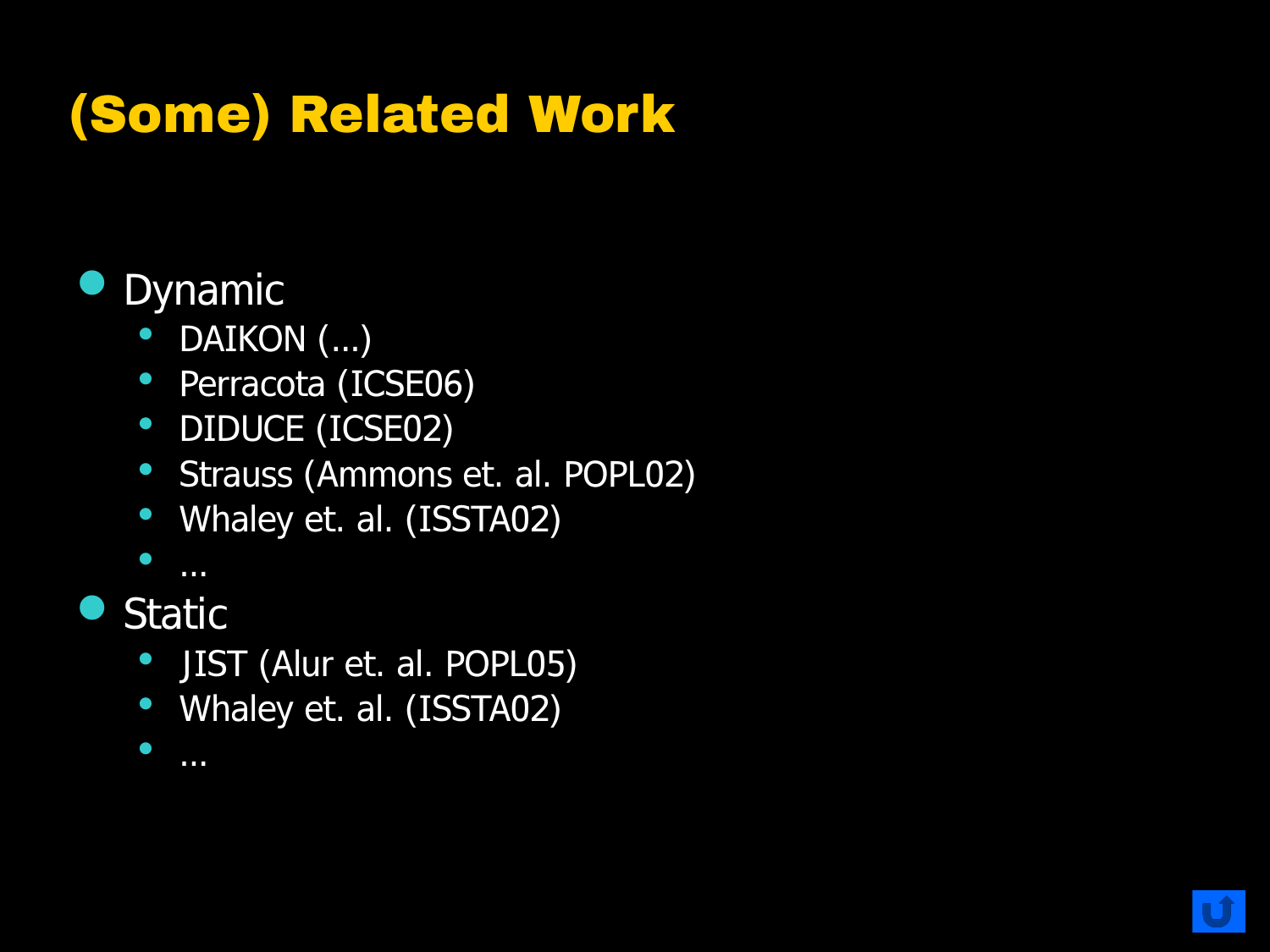

# (Some) Related Work
Dynamic
DAIKON (…)
Perracota (ICSE06)
DIDUCE (ICSE02)
Strauss (Ammons et. al. POPL02)
Whaley et. al. (ISSTA02)
…
Static
JIST (Alur et. al. POPL05)
Whaley et. al. (ISSTA02)
…